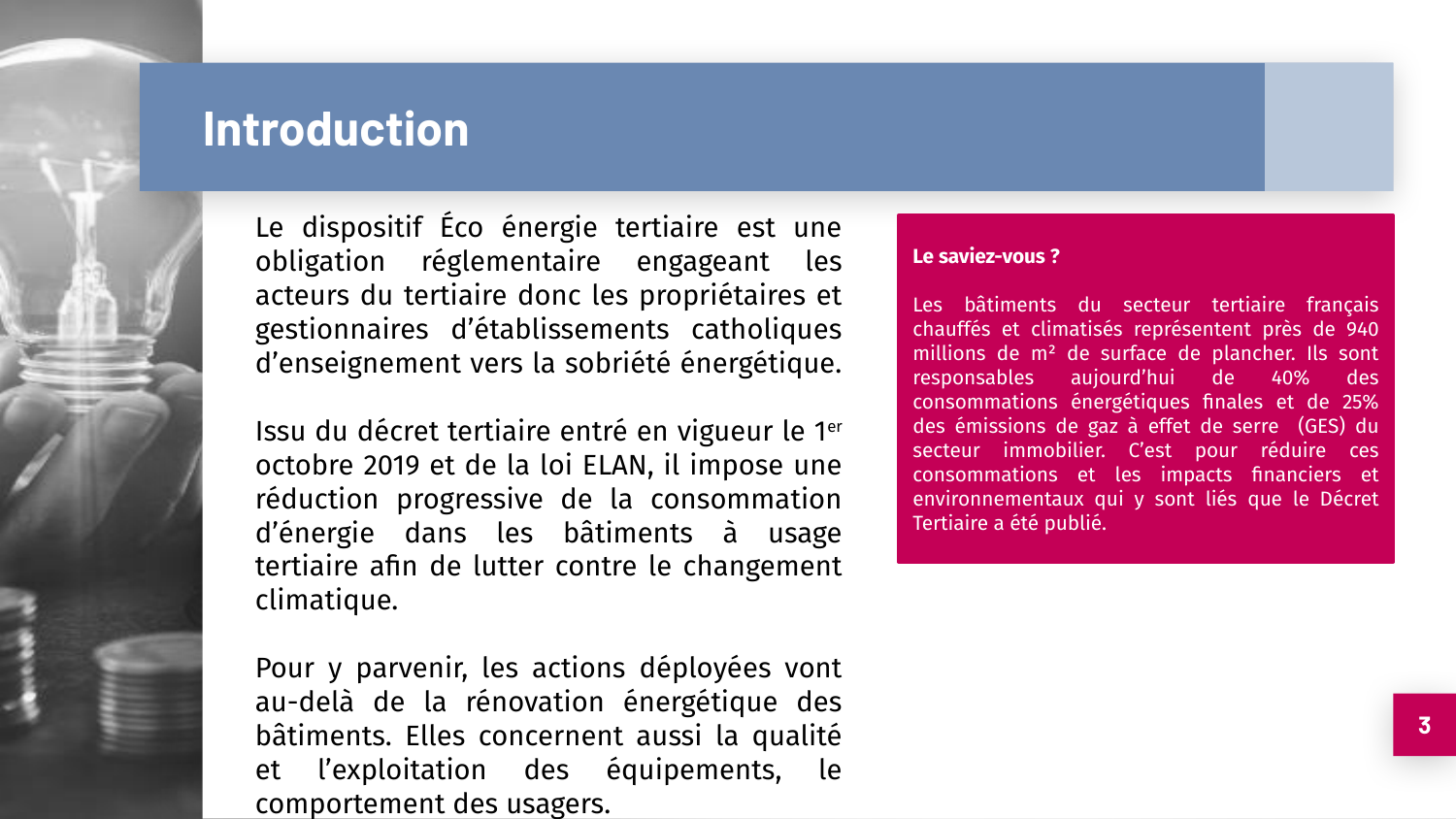

# Introduction
Le dispositif Éco énergie tertiaire est une obligation réglementaire engageant les acteurs du tertiaire donc les propriétaires et gestionnaires d’établissements catholiques d’enseignement vers la sobriété énergétique.

Issu du décret tertiaire entré en vigueur le 1er octobre 2019 et de la loi ELAN, il impose une réduction progressive de la consommation d’énergie dans les bâtiments à usage tertiaire afin de lutter contre le changement climatique.

Pour y parvenir, les actions déployées vont au-delà de la rénovation énergétique des bâtiments. Elles concernent aussi la qualité et l’exploitation des équipements, le comportement des usagers.
Le saviez-vous ?

Les bâtiments du secteur tertiaire français chauffés et climatisés représentent près de 940 millions de m² de surface de plancher. Ils sont responsables aujourd’hui de 40% des consommations énergétiques finales et de 25% des émissions de gaz à effet de serre  (GES) du secteur immobilier. C’est pour réduire ces consommations et les impacts financiers et environnementaux qui y sont liés que le Décret Tertiaire a été publié.
3